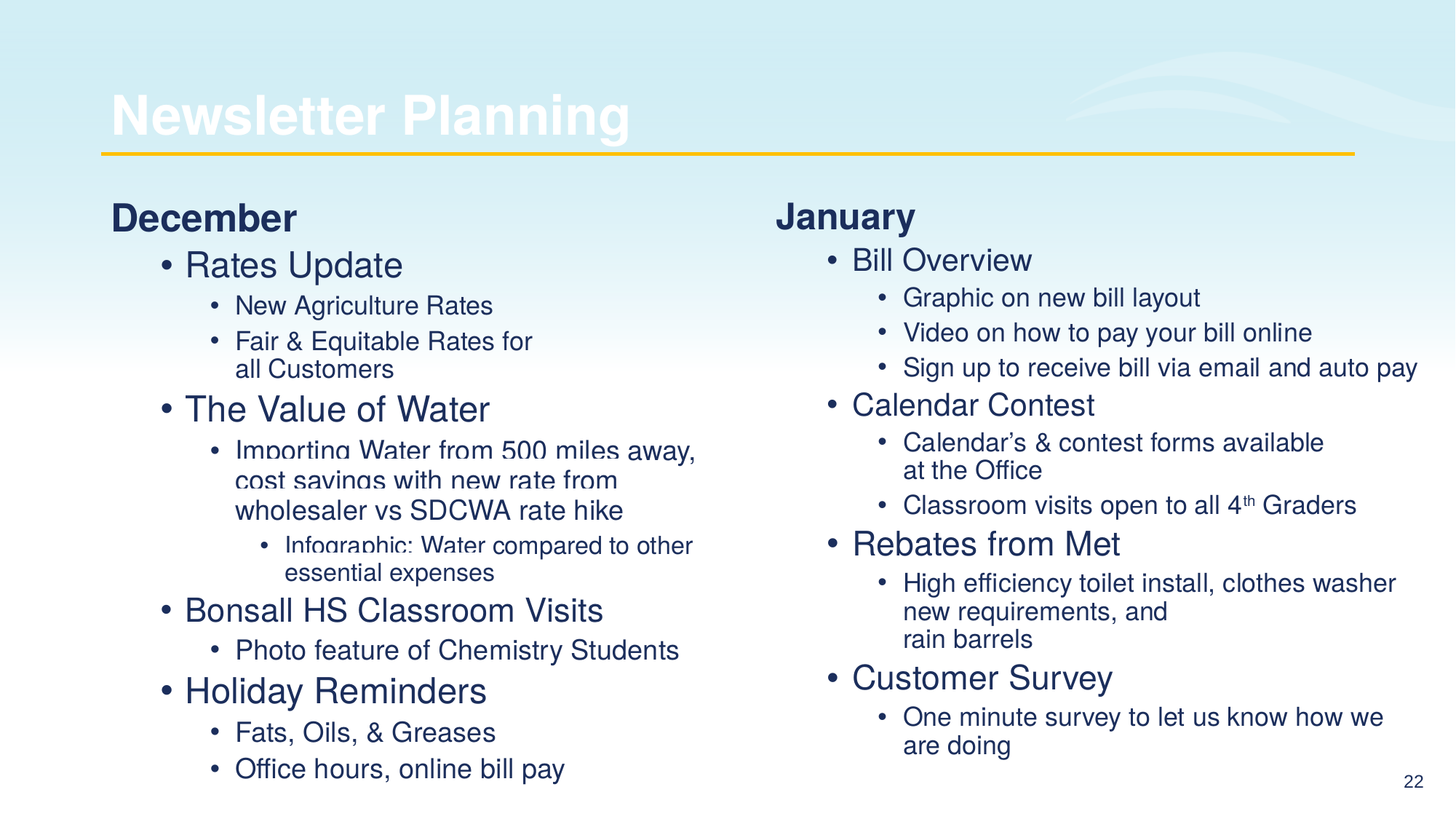

# Newsletter Planning
January
Bill Overview
Graphic on new bill layout
Video on how to pay your bill online
Sign up to receive bill via email and auto pay
Calendar Contest
Calendar’s & contest forms available
at the Office
Classroom visits open to all 4th Graders
Rebates from Met
High efficiency toilet install, clothes washer new requirements, and
rain barrels
Customer Survey
One minute survey to let us know how we are doing
December
Rates Update
New Agriculture Rates
Fair & Equitable Rates for
all Customers
The Value of Water
Importing Water from 500 miles away, cost savings with new rate from wholesaler vs SDCWA rate hike
Infographic: Water compared to other essential expenses
Bonsall HS Classroom Visits
Photo feature of Chemistry Students
Holiday Reminders
Fats, Oils, & Greases
Office hours, online bill pay

22